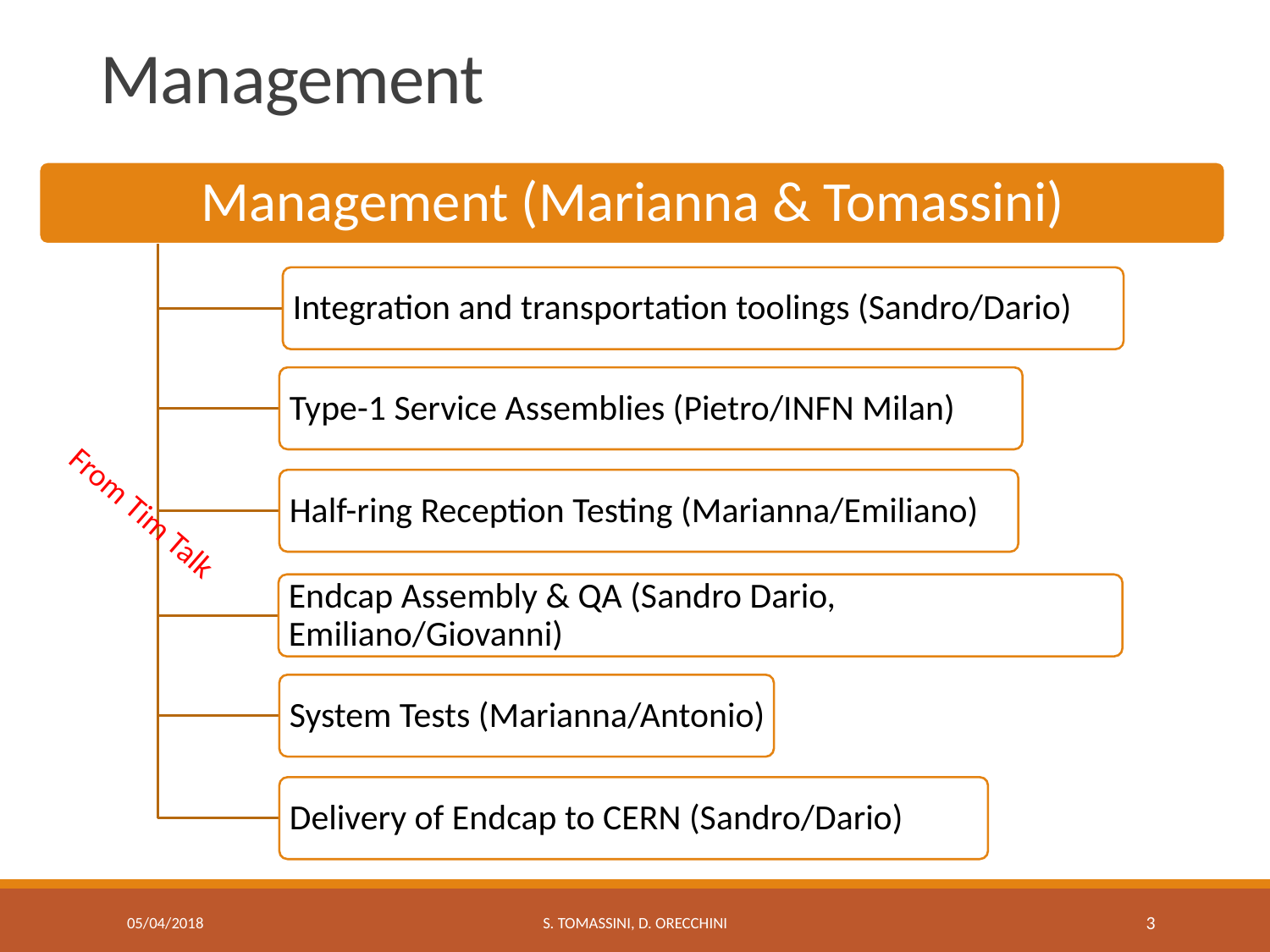

# Management
Management (Marianna & Tomassini)
Integration and transportation toolings (Sandro/Dario)
Type-1 Service Assemblies (Pietro/INFN Milan)
Half-ring Reception Testing (Marianna/Emiliano)
Endcap Assembly & QA (Sandro Dario, Emiliano/Giovanni)
System Tests (Marianna/Antonio)
Delivery of Endcap to CERN (Sandro/Dario)
From Tim Talk
05/04/2018
S. Tomassini, D. Orecchini
3